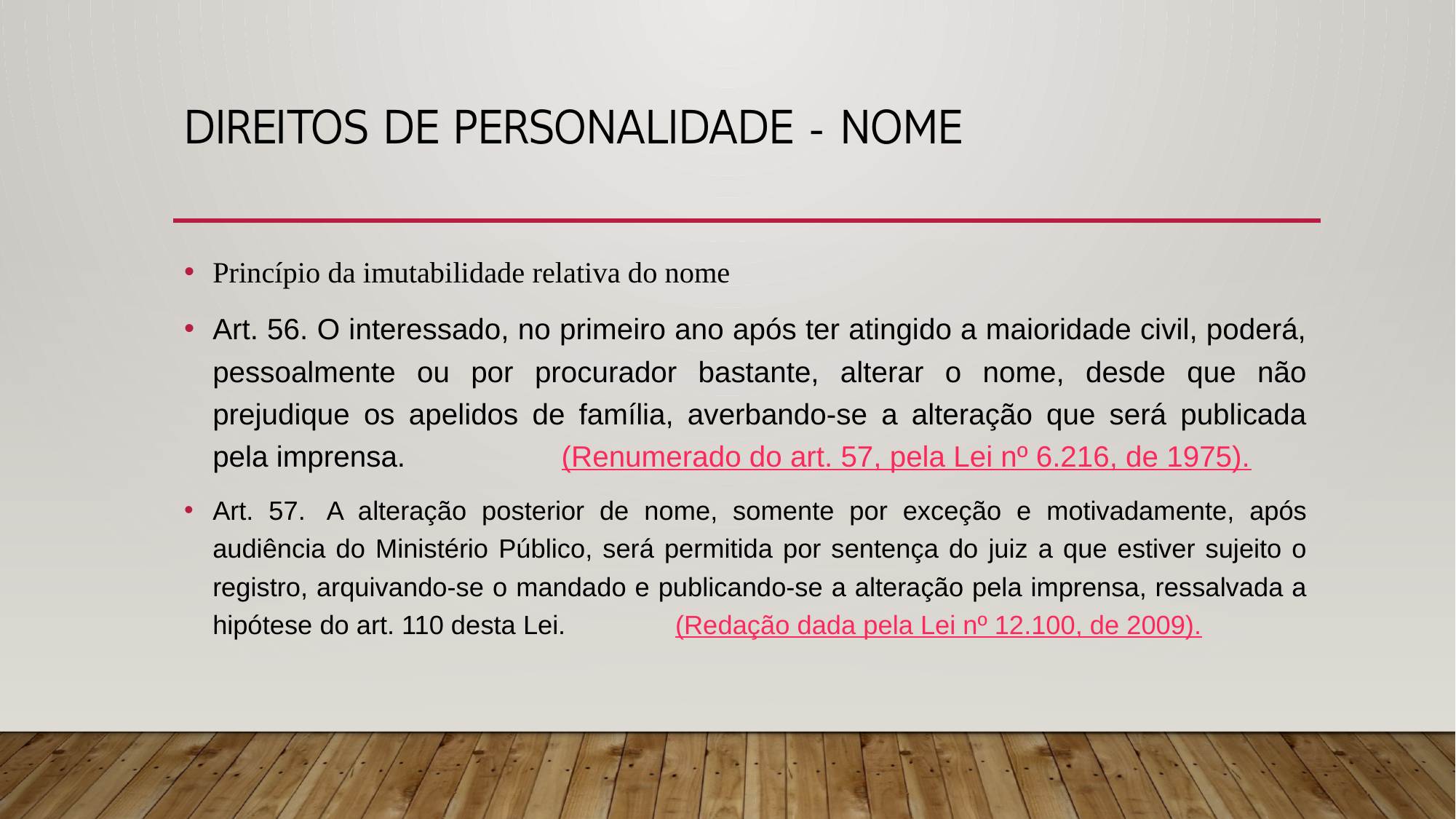

# Direitos de personalidade - NOME
Princípio da imutabilidade relativa do nome
Art. 56. O interessado, no primeiro ano após ter atingido a maioridade civil, poderá, pessoalmente ou por procurador bastante, alterar o nome, desde que não prejudique os apelidos de família, averbando-se a alteração que será publicada pela imprensa.                   (Renumerado do art. 57, pela Lei nº 6.216, de 1975).
Art. 57.  A alteração posterior de nome, somente por exceção e motivadamente, após audiência do Ministério Público, será permitida por sentença do juiz a que estiver sujeito o registro, arquivando-se o mandado e publicando-se a alteração pela imprensa, ressalvada a hipótese do art. 110 desta Lei.               (Redação dada pela Lei nº 12.100, de 2009).